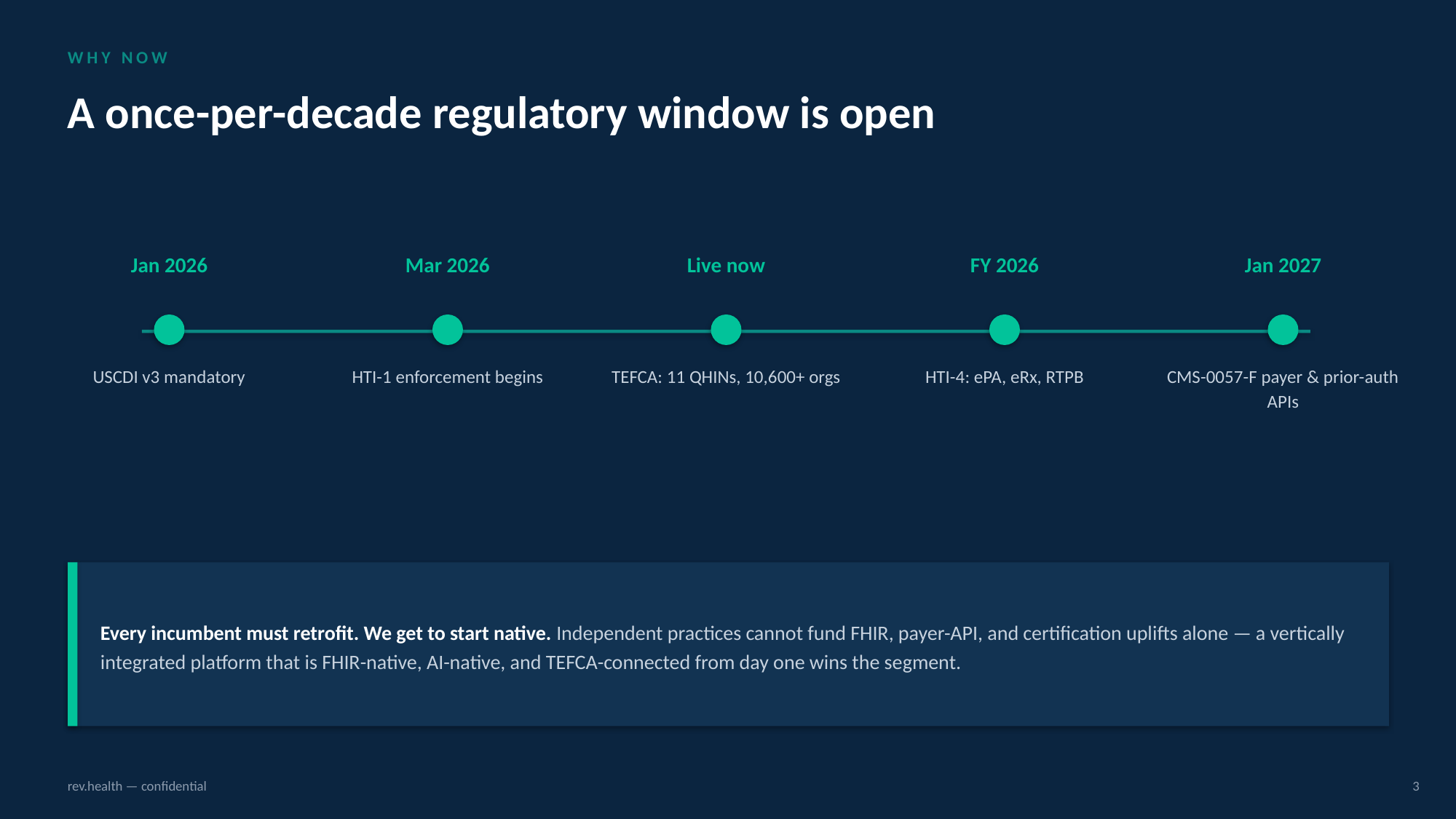

W H Y   N O W
A once-per-decade regulatory window is open
Jan 2026
Mar 2026
Live now
FY 2026
Jan 2027

USCDI v3 mandatory
HTI-1 enforcement begins
TEFCA: 11 QHINs, 10,600+ orgs
HTI-4: ePA, eRx, RTPB
CMS-0057-F payer & prior-auth APIs
Every incumbent must retrofit. We get to start native. Independent practices cannot fund FHIR, payer-API, and certification uplifts alone — a vertically integrated platform that is FHIR-native, AI-native, and TEFCA-connected from day one wins the segment.

rev.health — confidential
3